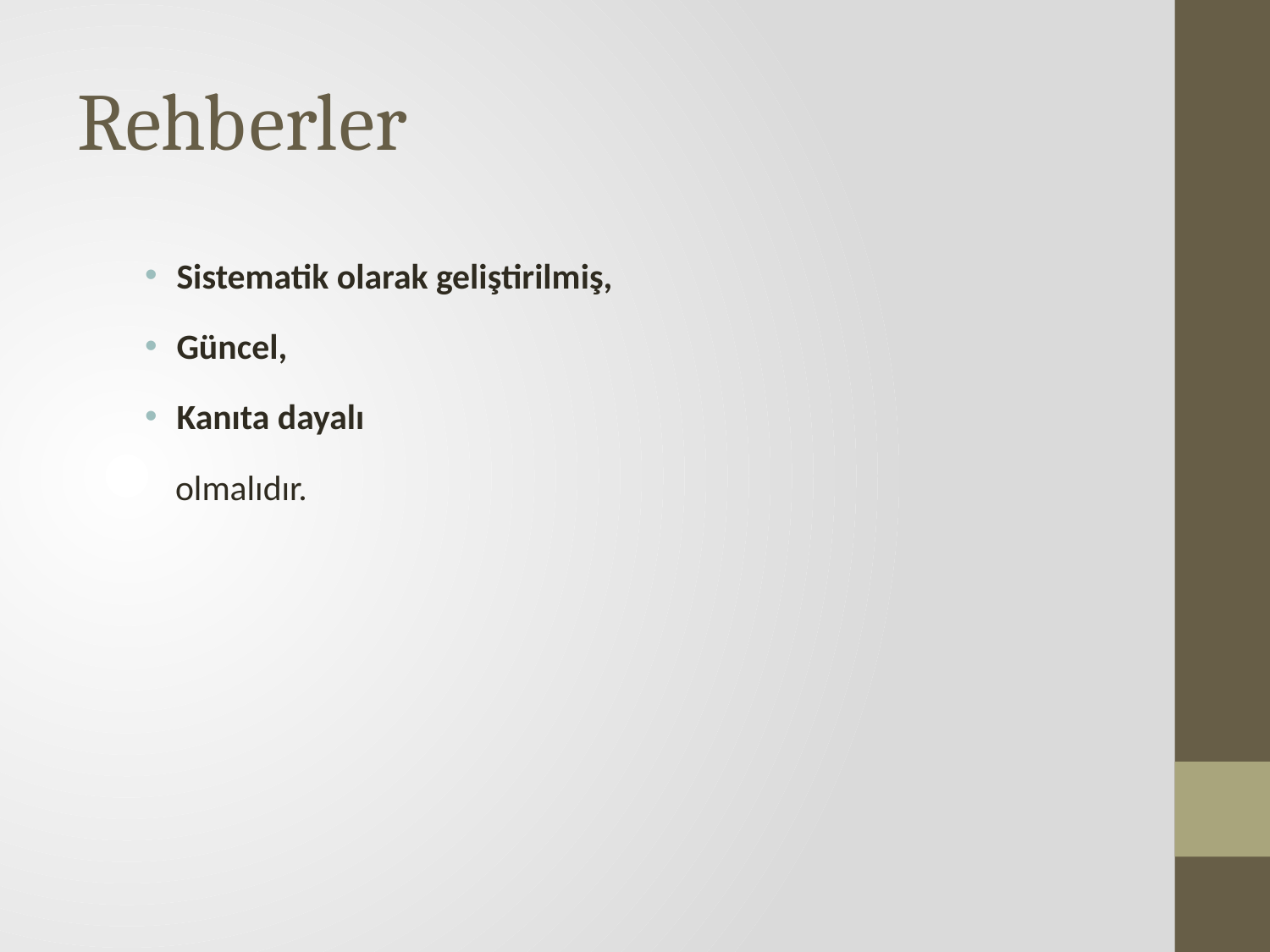

# Rehberler
Sistematik olarak geliştirilmiş,
Güncel,
Kanıta dayalı
   olmalıdır.